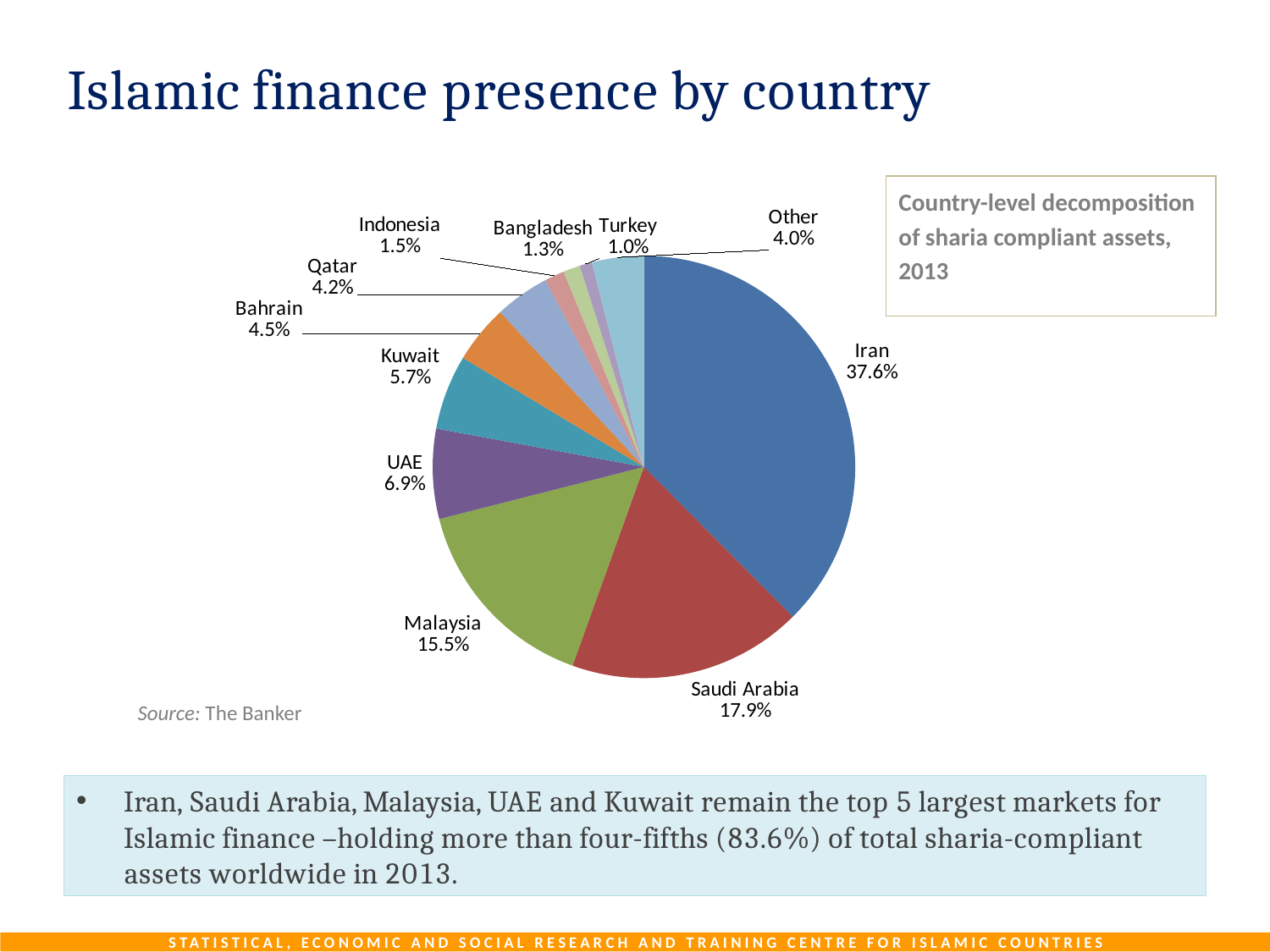

# Islamic finance presence by country
Country-level decomposition of sharia compliant assets, 2013

Source: The Banker

### Chart

| Category |  |
|---|---|
| Iran | 475.891 |
| Saudi Arabia | 227.174 |
| Malaysia | 196.82 |
| UAE | 87.322 |
| Kuwait | 72.465 |
| Bahrain | 56.472 |
| Qatar | 53.125 |
| Indonesia | 18.989 |
| Bangladesh | 16.479 |
| Turkey | 12.106 |
| Other | 50.156999999999925 |
Iran, Saudi Arabia, Malaysia, UAE and Kuwait remain the top 5 largest markets for Islamic finance –holding more than four-fifths (83.6%) of total sharia-compliant assets worldwide in 2013.
Statistical, Economic and Social Research and Training Centre for Islamic Countries